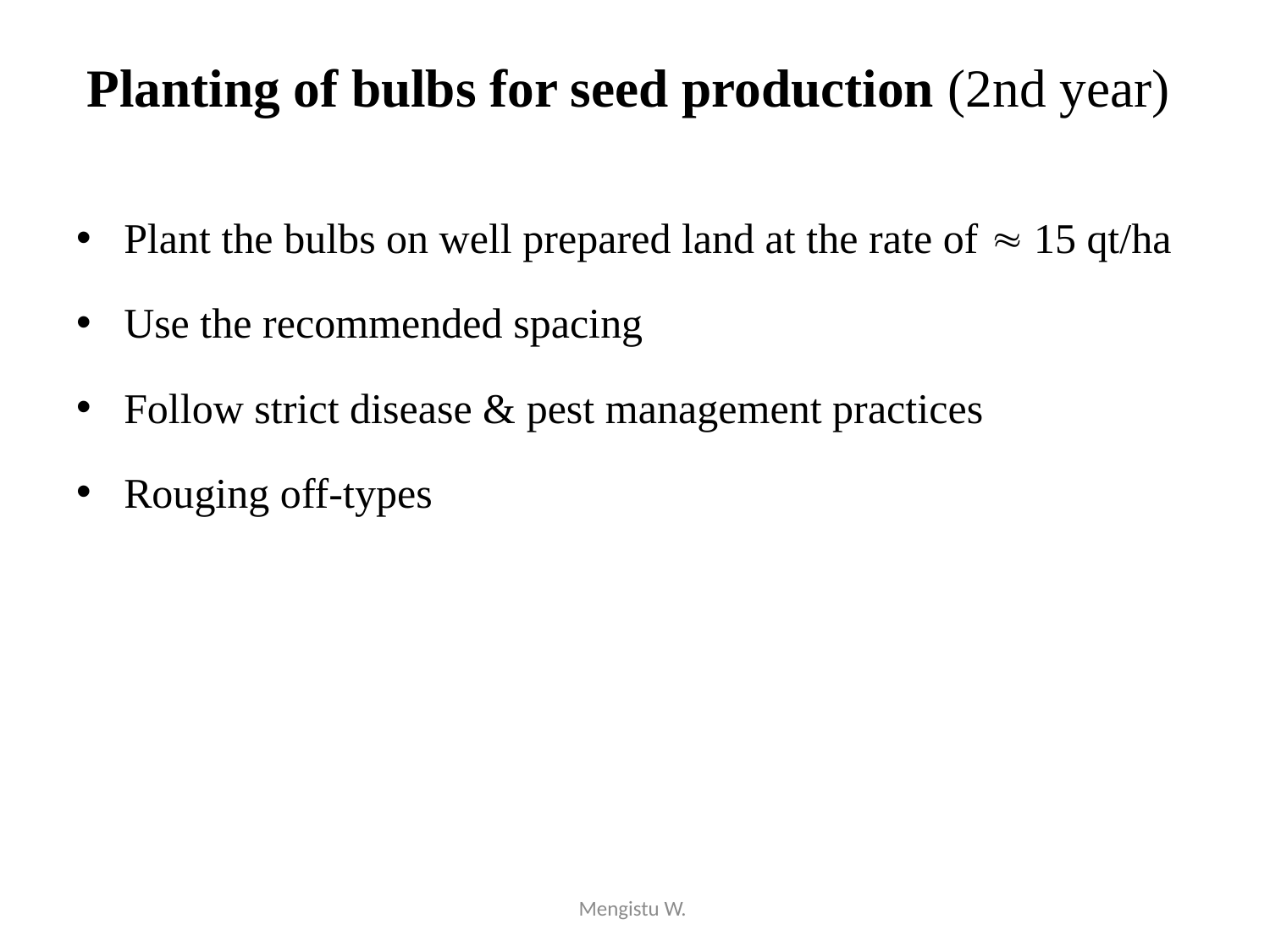

# Planting of bulbs for seed production (2nd year)
Plant the bulbs on well prepared land at the rate of ≈ 15 qt/ha
Use the recommended spacing
Follow strict disease & pest management practices
Rouging off-types
Mengistu W.